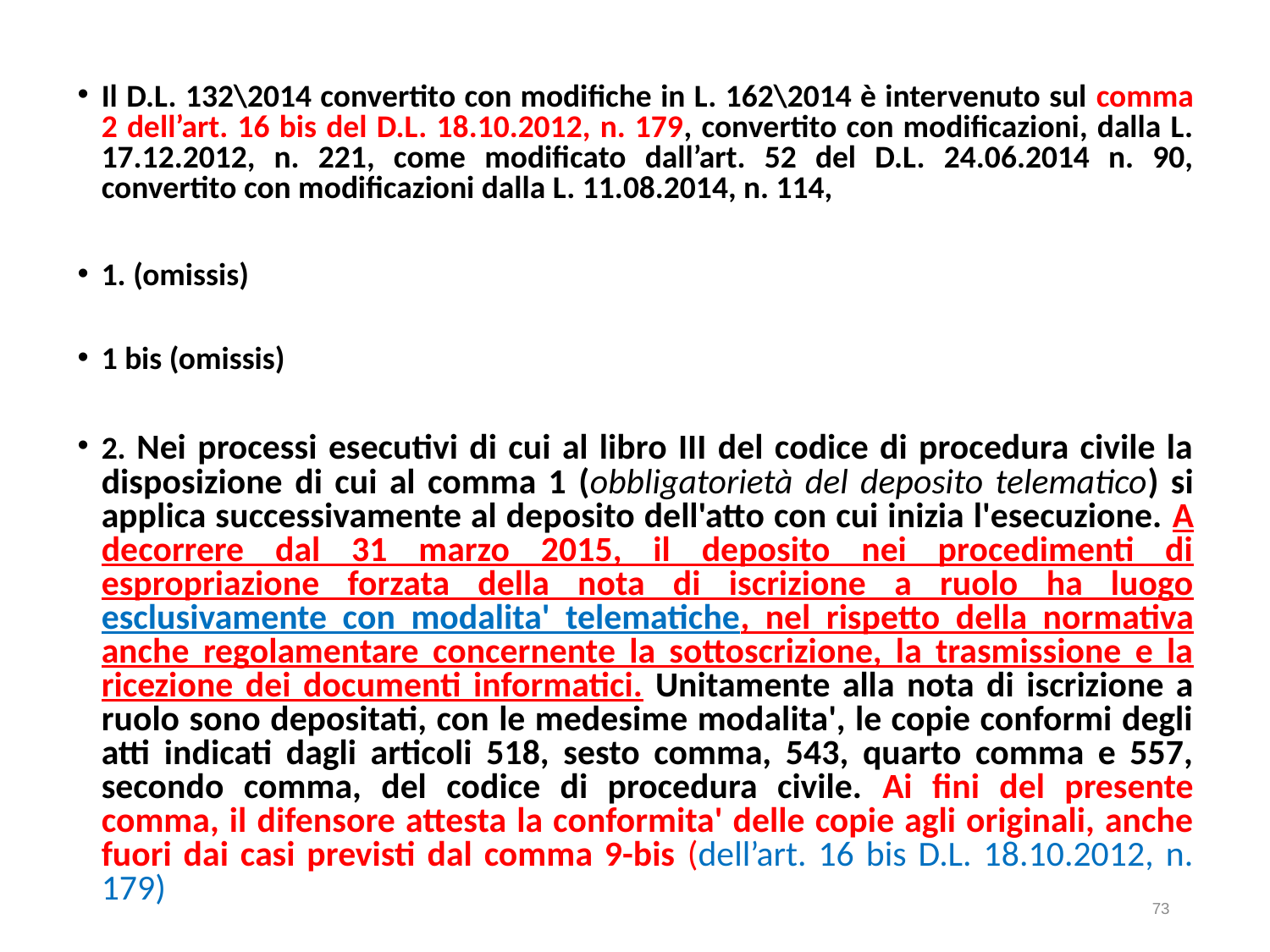

Il D.L. 132\2014 convertito con modifiche in L. 162\2014 è intervenuto sul comma 2 dell’art. 16 bis del D.L. 18.10.2012, n. 179, convertito con modificazioni, dalla L. 17.12.2012, n. 221, come modificato dall’art. 52 del D.L. 24.06.2014 n. 90, convertito con modificazioni dalla L. 11.08.2014, n. 114,

1. (omissis)

1 bis (omissis)

2. Nei processi esecutivi di cui al libro III del codice di procedura civile la disposizione di cui al comma 1 (obbligatorietà del deposito telematico) si applica successivamente al deposito dell'atto con cui inizia l'esecuzione. A decorrere dal 31 marzo 2015, il deposito nei procedimenti di espropriazione forzata della nota di iscrizione a ruolo ha luogo esclusivamente con modalita' telematiche, nel rispetto della normativa anche regolamentare concernente la sottoscrizione, la trasmissione e la ricezione dei documenti informatici. Unitamente alla nota di iscrizione a ruolo sono depositati, con le medesime modalita', le copie conformi degli atti indicati dagli articoli 518, sesto comma, 543, quarto comma e 557, secondo comma, del codice di procedura civile. Ai fini del presente comma, il difensore attesta la conformita' delle copie agli originali, anche fuori dai casi previsti dal comma 9-bis (dell’art. 16 bis D.L. 18.10.2012, n. 179)

73